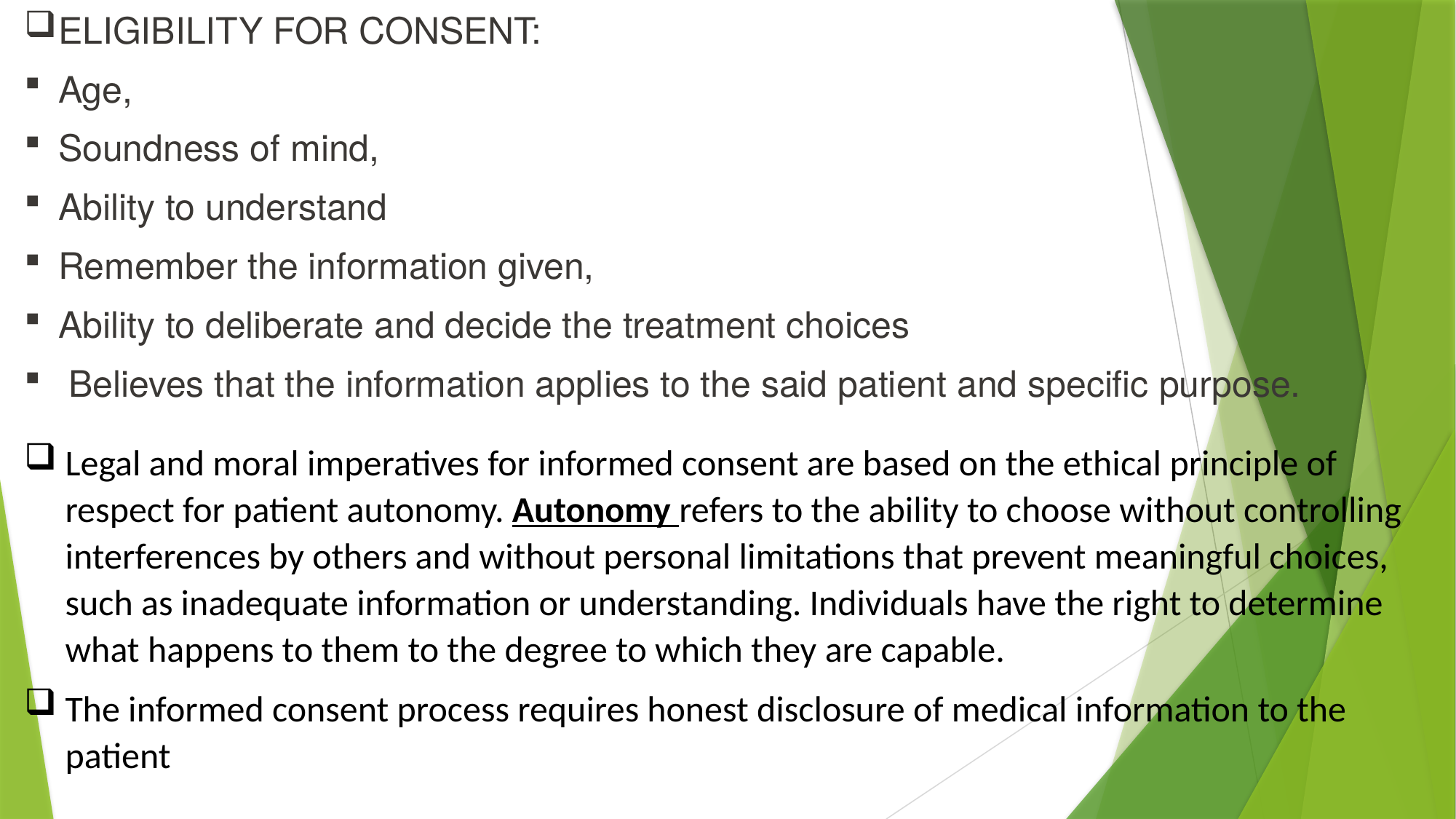

ELIGIBILITY FOR CONSENT:
Age,
Soundness of mind,
Ability to understand
Remember the information given,
Ability to deliberate and decide the treatment choices
 Believes that the information applies to the said patient and specific purpose.

Legal and moral imperatives for informed consent are based on the ethical principle of respect for patient autonomy. Autonomy refers to the ability to choose without controlling interferences by others and without personal limitations that prevent meaningful choices, such as inadequate information or understanding. Individuals have the right to determine what happens to them to the degree to which they are capable.
The informed consent process requires honest disclosure of medical information to the patient